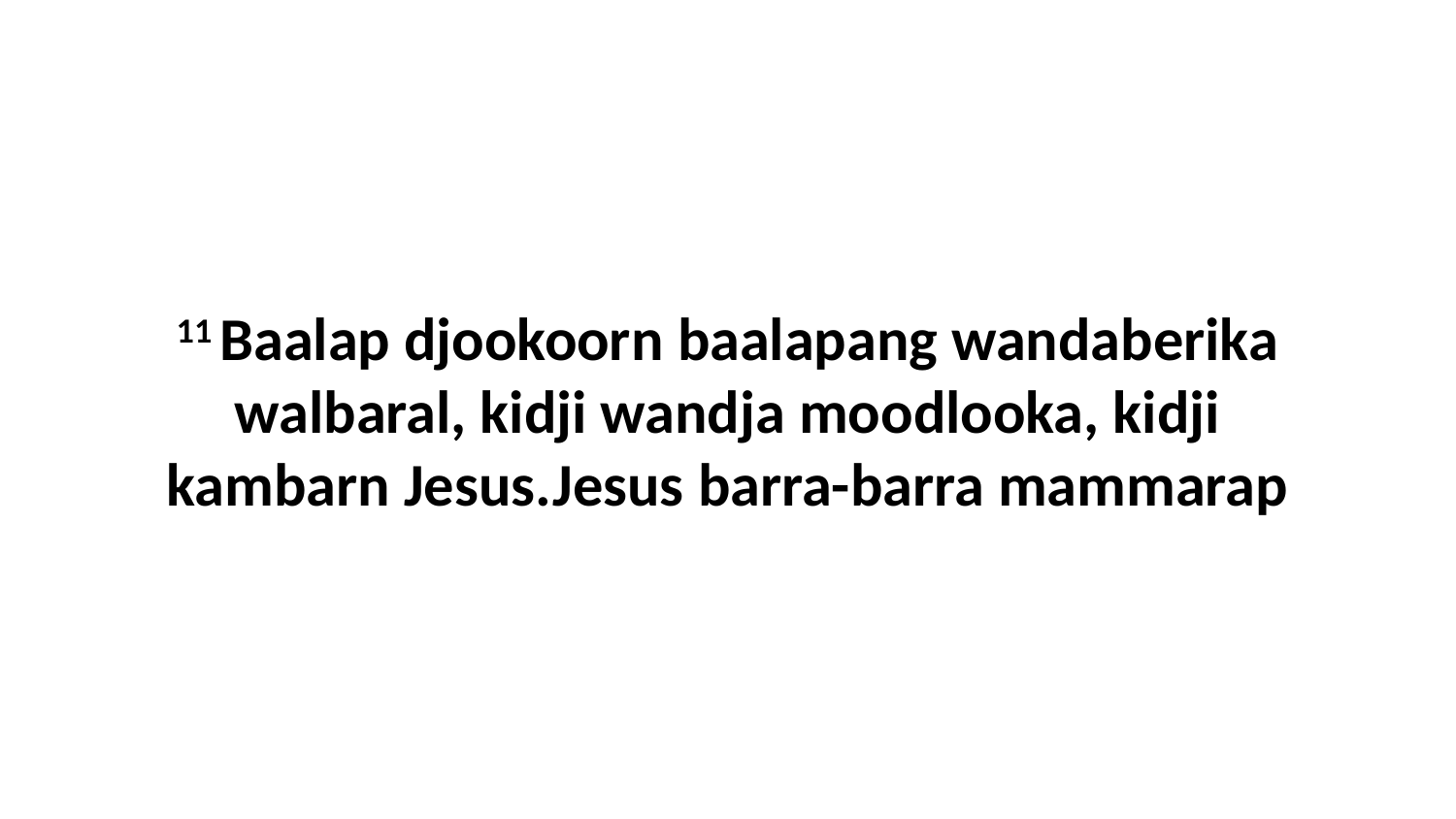

11 Baalap djookoorn baalapang wandaberika walbaral, kidji wandja moodlooka, kidji kambarn Jesus.Jesus barra-barra mammarap